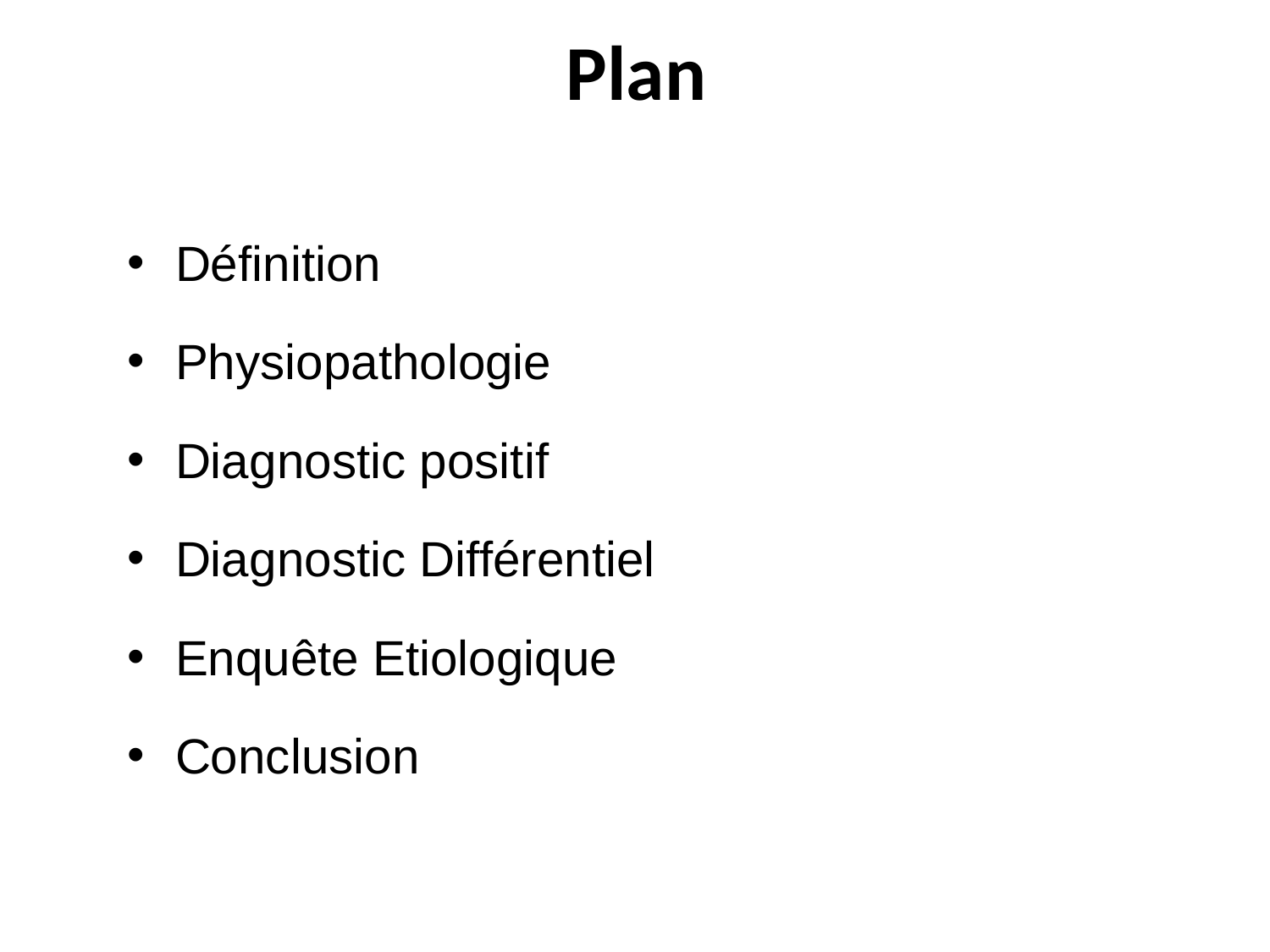

# Plan
Définition
Physiopathologie
Diagnostic positif
Diagnostic Différentiel
Enquête Etiologique
Conclusion